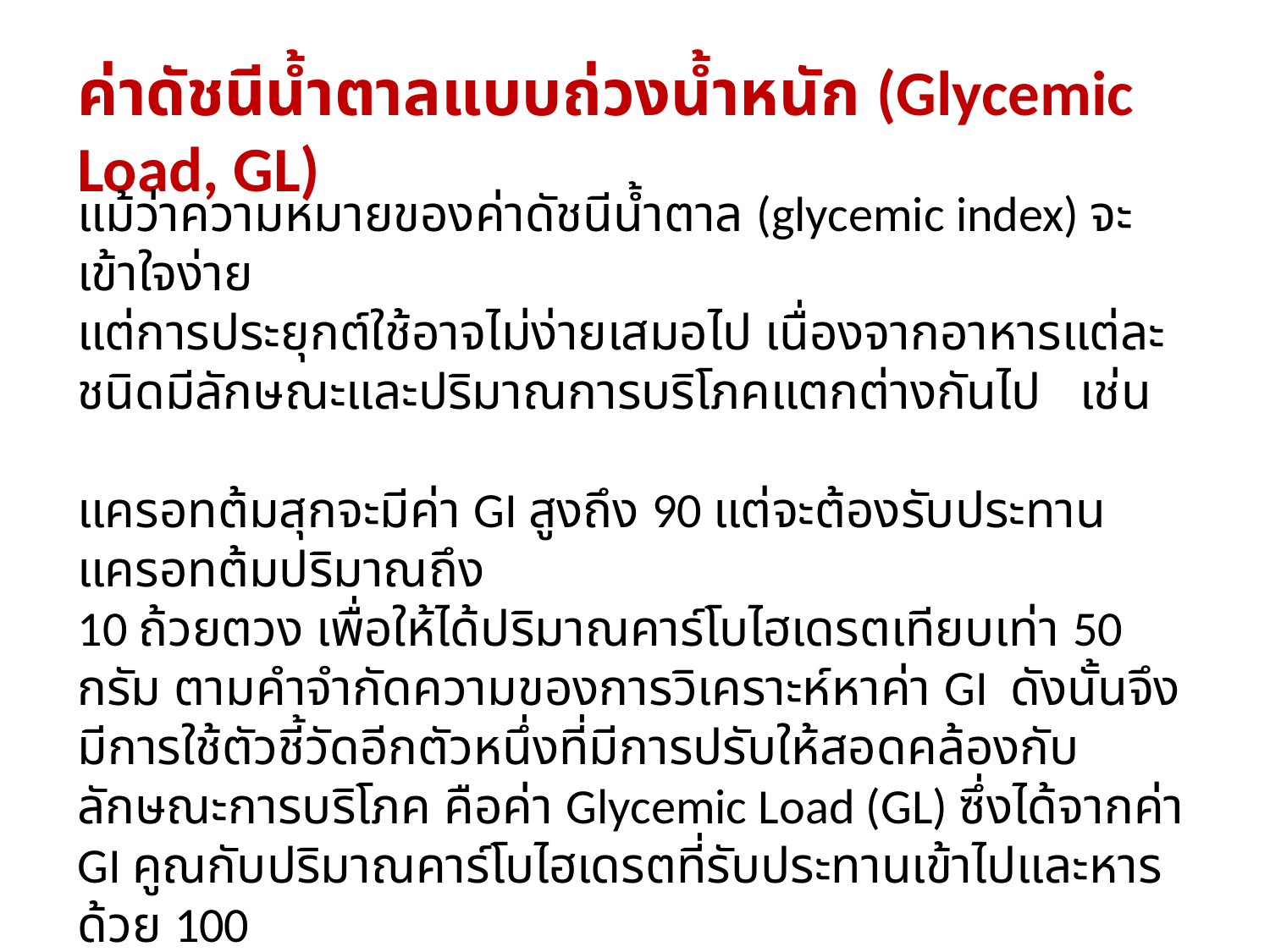

ค่าดัชนีน้ำตาลแบบถ่วงน้ำหนัก (Glycemic Load, GL)
แม้ว่าความหมายของค่าดัชนีน้ำตาล (glycemic index) จะเข้าใจง่าย
แต่การประยุกต์ใช้อาจไม่ง่ายเสมอไป เนื่องจากอาหารแต่ละชนิดมีลักษณะและปริมาณการบริโภคแตกต่างกันไป   เช่น

แครอทต้มสุกจะมีค่า GI สูงถึง 90 แต่จะต้องรับประทานแครอทต้มปริมาณถึง
10 ถ้วยตวง เพื่อให้ได้ปริมาณคาร์โบไฮเดรตเทียบเท่า 50 กรัม ตามคำจำกัดความของการวิเคราะห์หาค่า GI  ดังนั้นจึงมีการใช้ตัวชี้วัดอีกตัวหนึ่งที่มีการปรับให้สอดคล้องกับลักษณะการบริโภค คือค่า Glycemic Load (GL) ซึ่งได้จากค่า GI คูณกับปริมาณคาร์โบไฮเดรตที่รับประทานเข้าไปและหารด้วย 100